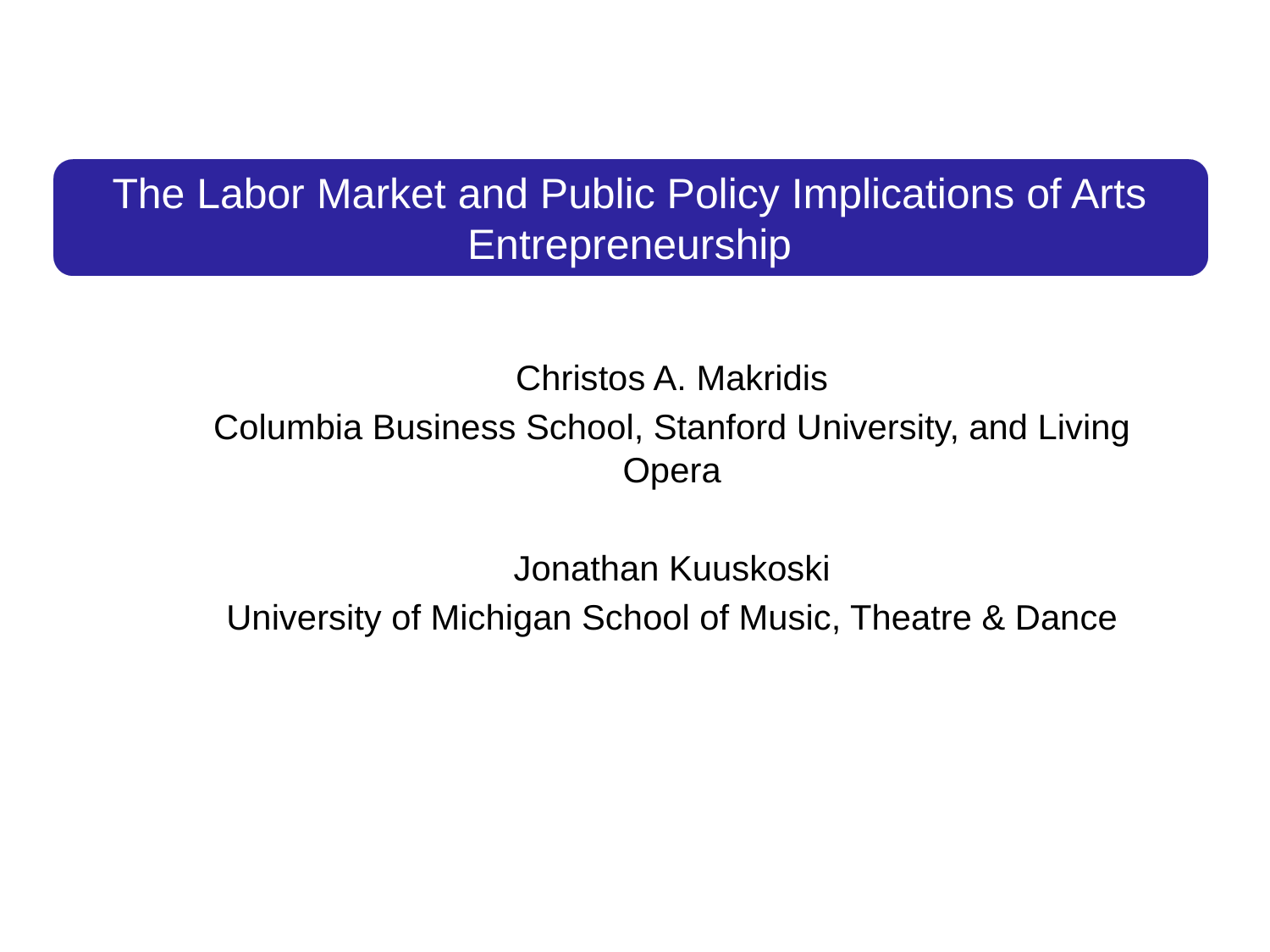

# The Labor Market and Public Policy Implications of Arts Entrepreneurship
Christos A. Makridis
Columbia Business School, Stanford University, and Living Opera

Jonathan Kuuskoski
University of Michigan School of Music, Theatre & Dance